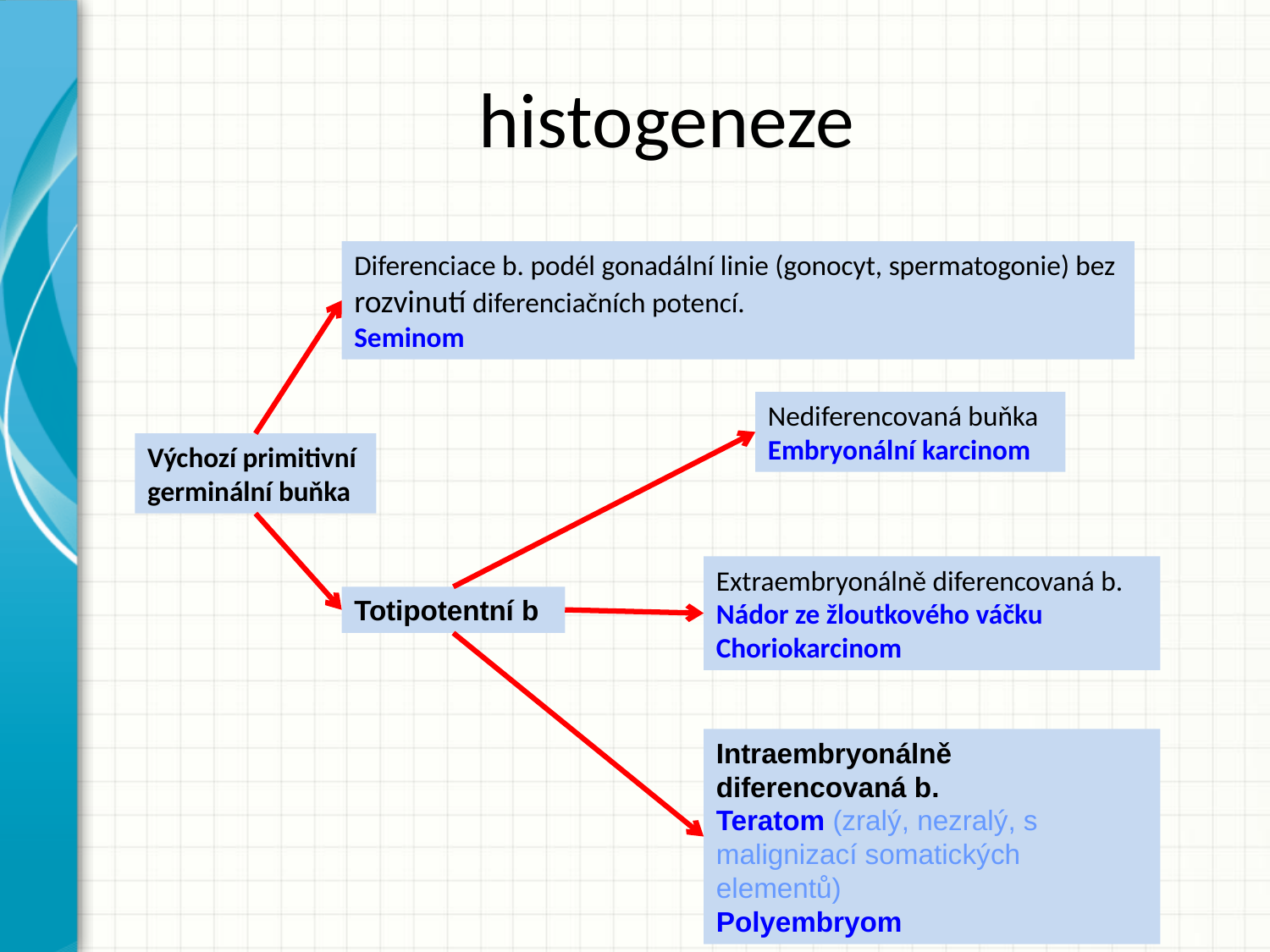

# histogeneze
Diferenciace b. podél gonadální linie (gonocyt, spermatogonie) bez rozvinutí diferenciačních potencí.
Seminom
Nediferencovaná buňka
Embryonální karcinom
Výchozí primitivní germinální buňka
Extraembryonálně diferencovaná b.
Nádor ze žloutkového váčku
Choriokarcinom
Totipotentní b
Intraembryonálně diferencovaná b.
Teratom (zralý, nezralý, s malignizací somatických elementů)
Polyembryom